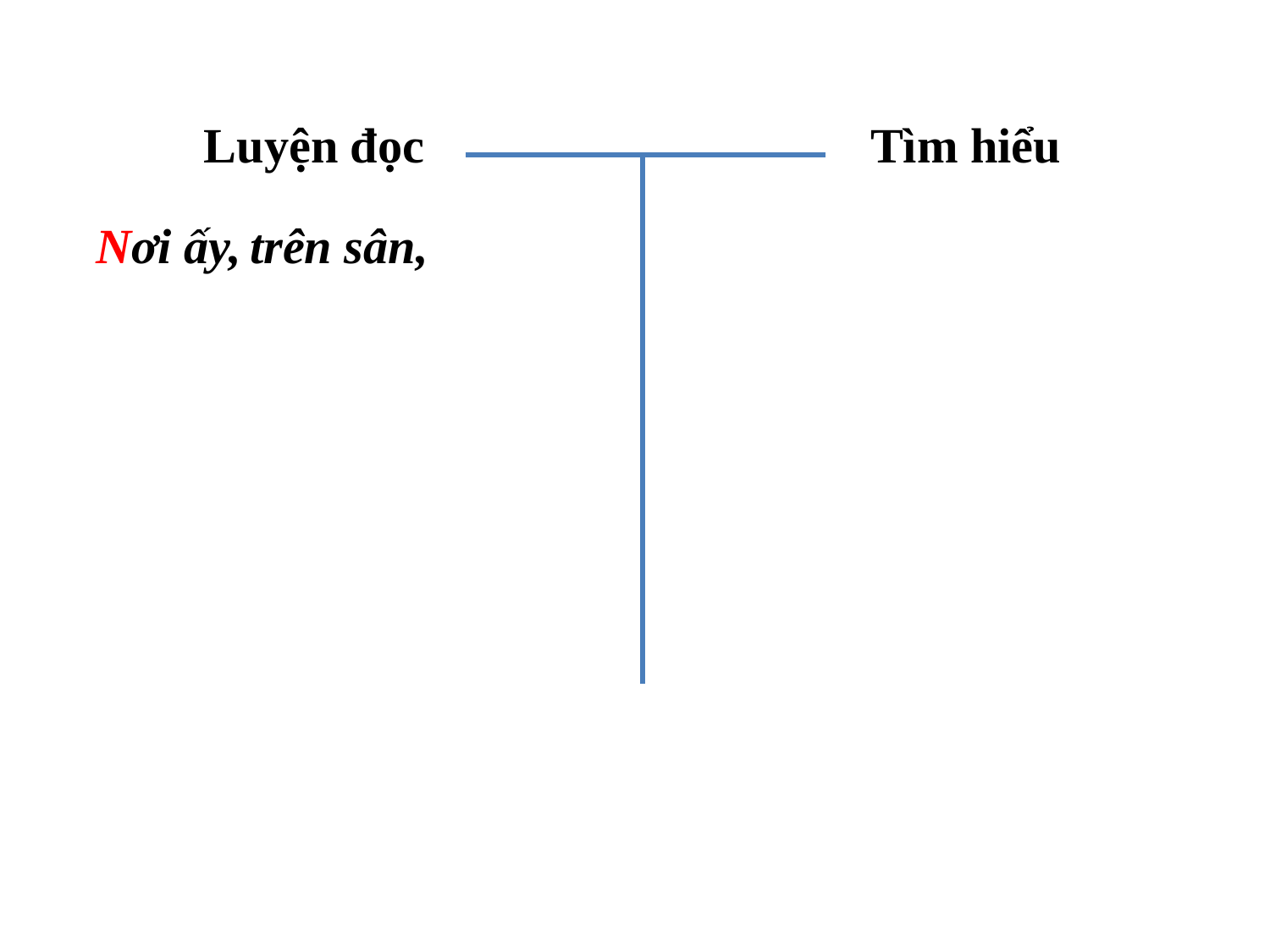

Tìm hiểu
Luyện đọc
 trên sân,
Nơi ấy,